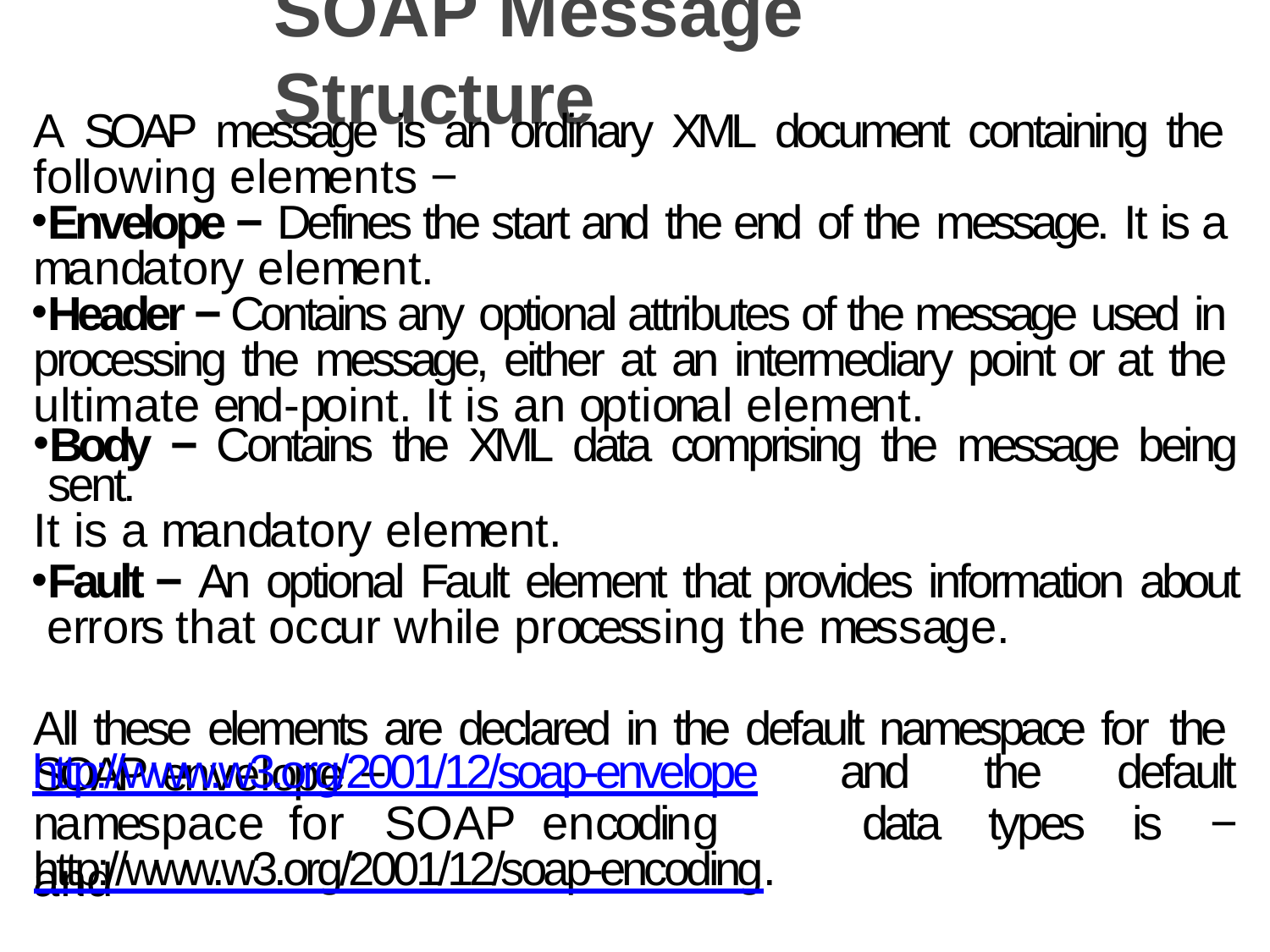

# SOAP Message Structure
A SOAP message is an ordinary XML document containing the  following elements −
Envelope − Defines the start and the end of the message. It is a  mandatory element.
Header − Contains any optional attributes of the message used in  processing the message, either at an intermediary point or at the  ultimate end-point. It is an optional element.
Body − Contains the XML data comprising the message being sent.
It is a mandatory element.
Fault − An optional Fault element that provides information about  errors that occur while processing the message.

All these elements are declared in the default namespace for the  SOAP envelope −
http://www.w3.org/2001/12/soap-envelope	and	the	default
data	types	is	−
namespace	for	SOAP	encoding	and
http://www.w3.org/2001/12/soap-encoding.